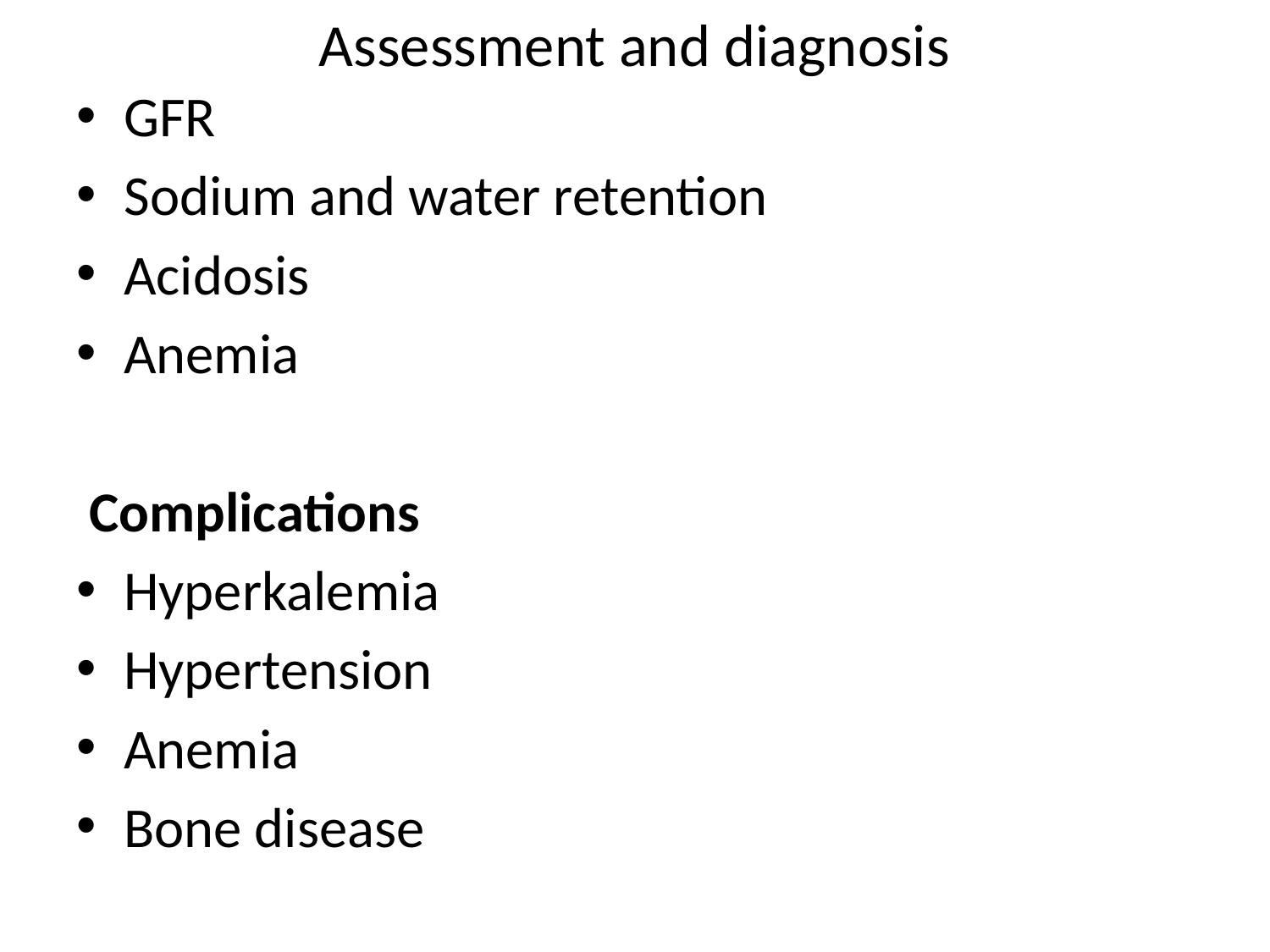

# Assessment and diagnosis
GFR
Sodium and water retention
Acidosis
Anemia

 Complications
Hyperkalemia
Hypertension
Anemia
Bone disease